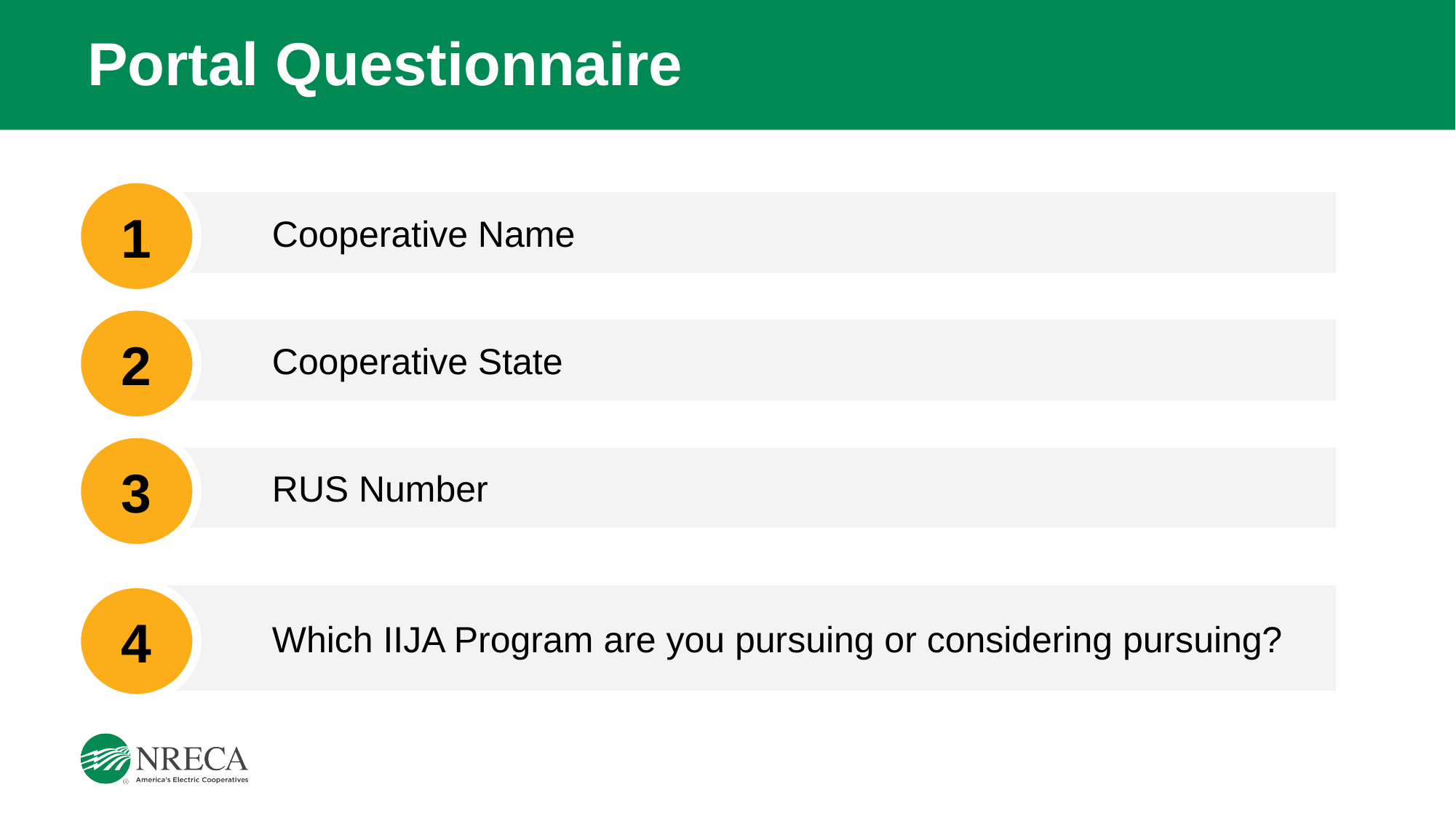

# Portal Questionnaire
1
Cooperative Name
2
Cooperative State
3
RUS Number

Which IIJA Program are you pursuing or considering pursuing?

4